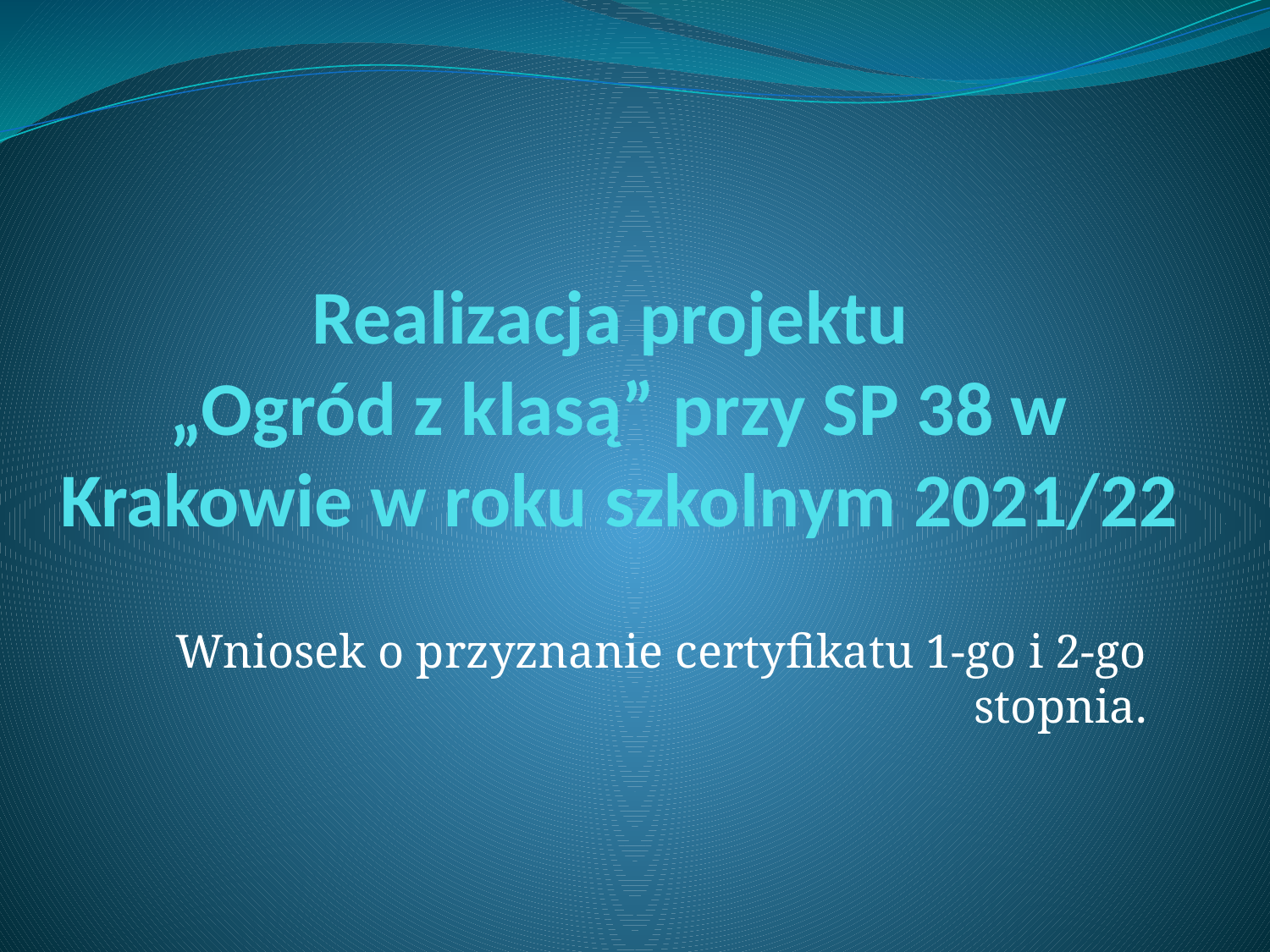

# Realizacja projektu „Ogród z klasą” przy SP 38 w Krakowie w roku szkolnym 2021/22
Wniosek o przyznanie certyfikatu 1-go i 2-go stopnia.